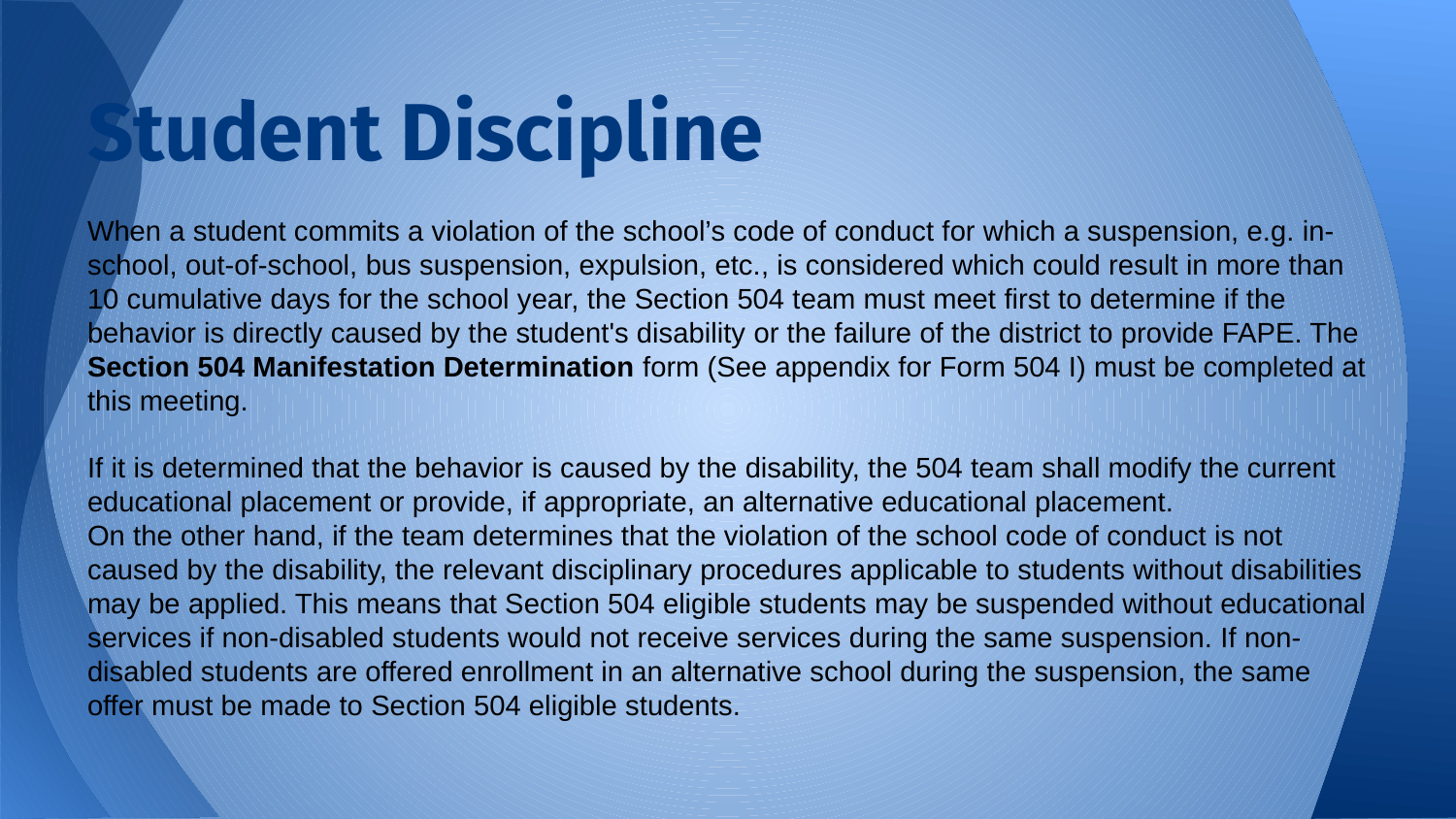

# Student Discipline
When a student commits a violation of the school’s code of conduct for which a suspension, e.g. in-school, out-of-school, bus suspension, expulsion, etc., is considered which could result in more than 10 cumulative days for the school year, the Section 504 team must meet first to determine if the behavior is directly caused by the student's disability or the failure of the district to provide FAPE. The Section 504 Manifestation Determination form (See appendix for Form 504 I) must be completed at this meeting.

If it is determined that the behavior is caused by the disability, the 504 team shall modify the current educational placement or provide, if appropriate, an alternative educational placement.
On the other hand, if the team determines that the violation of the school code of conduct is not caused by the disability, the relevant disciplinary procedures applicable to students without disabilities may be applied. This means that Section 504 eligible students may be suspended without educational services if non-disabled students would not receive services during the same suspension. If non-disabled students are offered enrollment in an alternative school during the suspension, the same offer must be made to Section 504 eligible students.